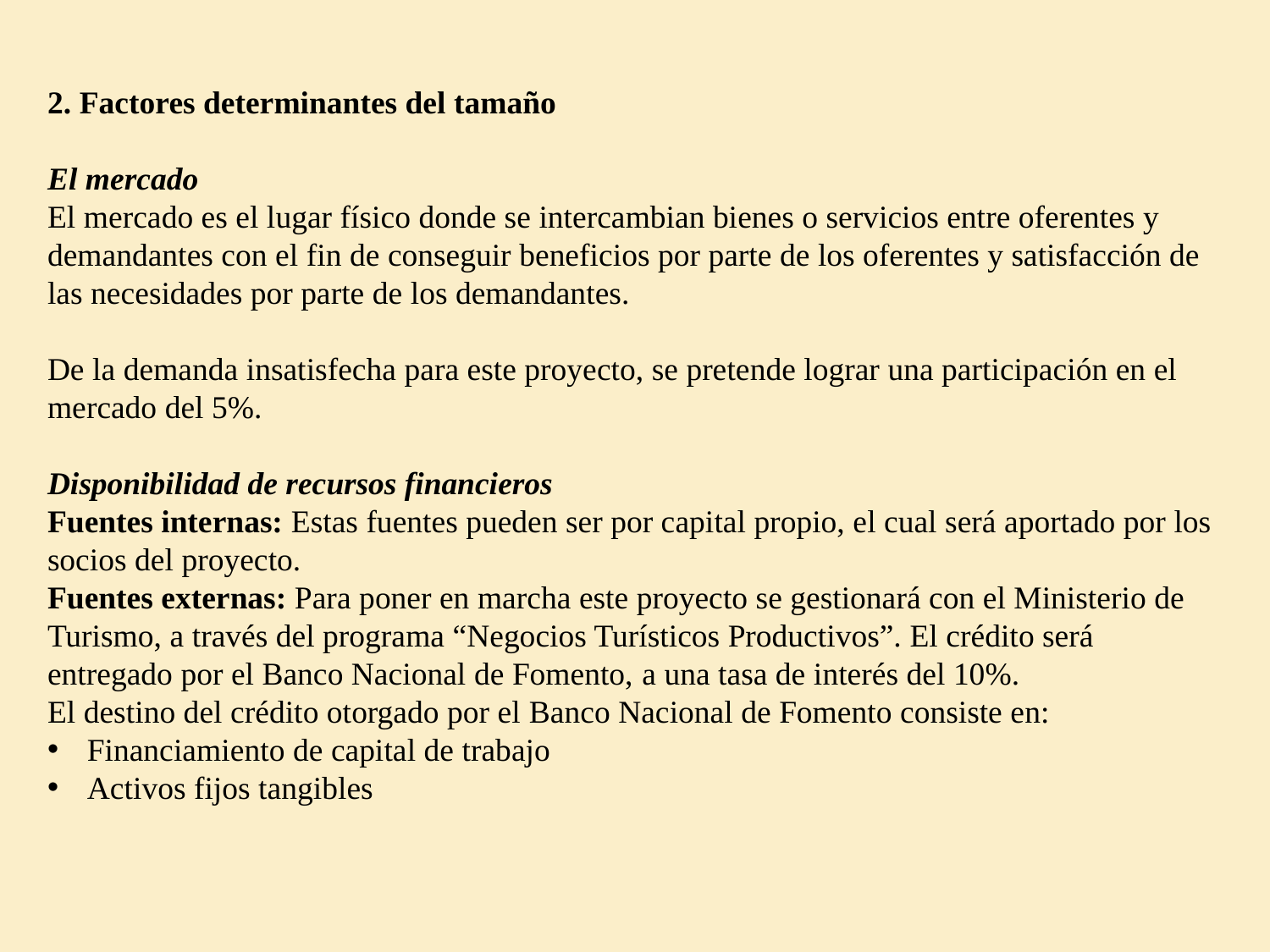

2. Factores determinantes del tamaño

El mercado
El mercado es el lugar físico donde se intercambian bienes o servicios entre oferentes y demandantes con el fin de conseguir beneficios por parte de los oferentes y satisfacción de las necesidades por parte de los demandantes.

De la demanda insatisfecha para este proyecto, se pretende lograr una participación en el mercado del 5%.

Disponibilidad de recursos financieros
Fuentes internas: Estas fuentes pueden ser por capital propio, el cual será aportado por los socios del proyecto.
Fuentes externas: Para poner en marcha este proyecto se gestionará con el Ministerio de Turismo, a través del programa “Negocios Turísticos Productivos”. El crédito será entregado por el Banco Nacional de Fomento, a una tasa de interés del 10%.
El destino del crédito otorgado por el Banco Nacional de Fomento consiste en:
Financiamiento de capital de trabajo
Activos fijos tangibles